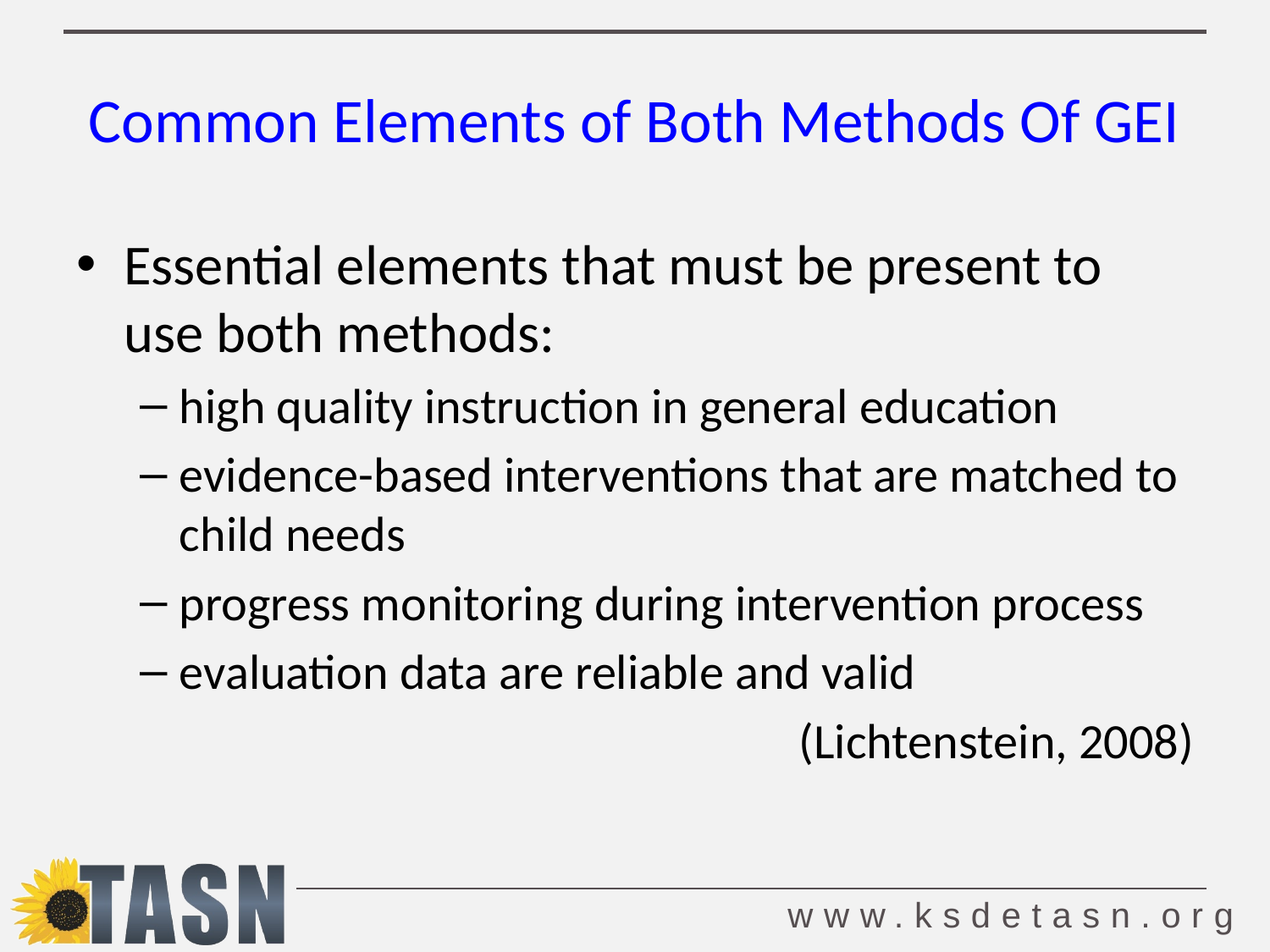

# Common Elements of Both Methods Of GEI
Essential elements that must be present to use both methods:
high quality instruction in general education
evidence-based interventions that are matched to child needs
progress monitoring during intervention process
evaluation data are reliable and valid
(Lichtenstein, 2008)